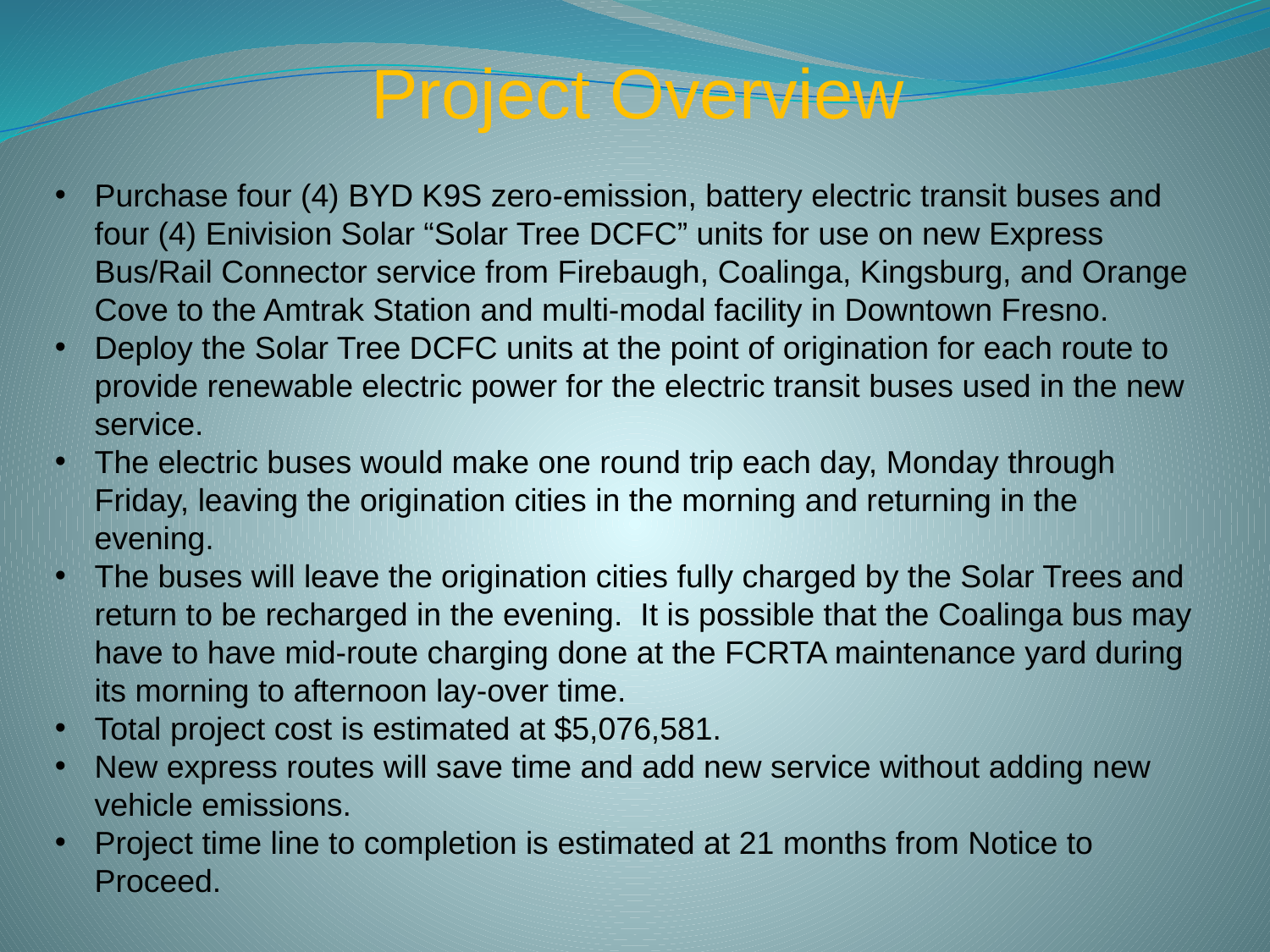

# Project Overview
Purchase four (4) BYD K9S zero-emission, battery electric transit buses and four (4) Enivision Solar “Solar Tree DCFC” units for use on new Express Bus/Rail Connector service from Firebaugh, Coalinga, Kingsburg, and Orange Cove to the Amtrak Station and multi-modal facility in Downtown Fresno.
Deploy the Solar Tree DCFC units at the point of origination for each route to provide renewable electric power for the electric transit buses used in the new service.
The electric buses would make one round trip each day, Monday through Friday, leaving the origination cities in the morning and returning in the evening.
The buses will leave the origination cities fully charged by the Solar Trees and return to be recharged in the evening.  It is possible that the Coalinga bus may have to have mid-route charging done at the FCRTA maintenance yard during its morning to afternoon lay-over time.
Total project cost is estimated at $5,076,581.
New express routes will save time and add new service without adding new vehicle emissions.
Project time line to completion is estimated at 21 months from Notice to Proceed.